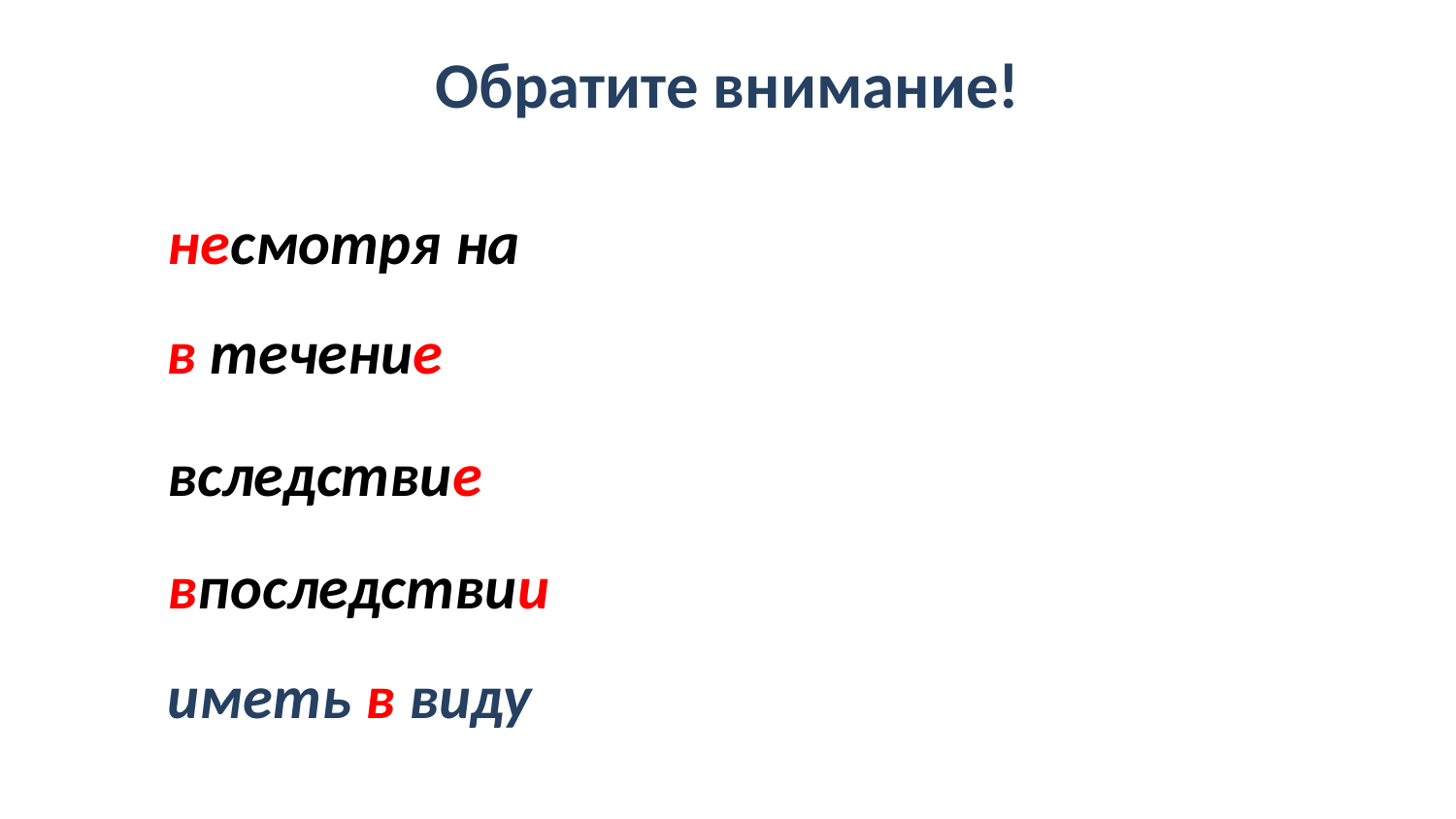

Обратите внимание!
несмотря на
в течение
вследствие
впоследствии
иметь в виду